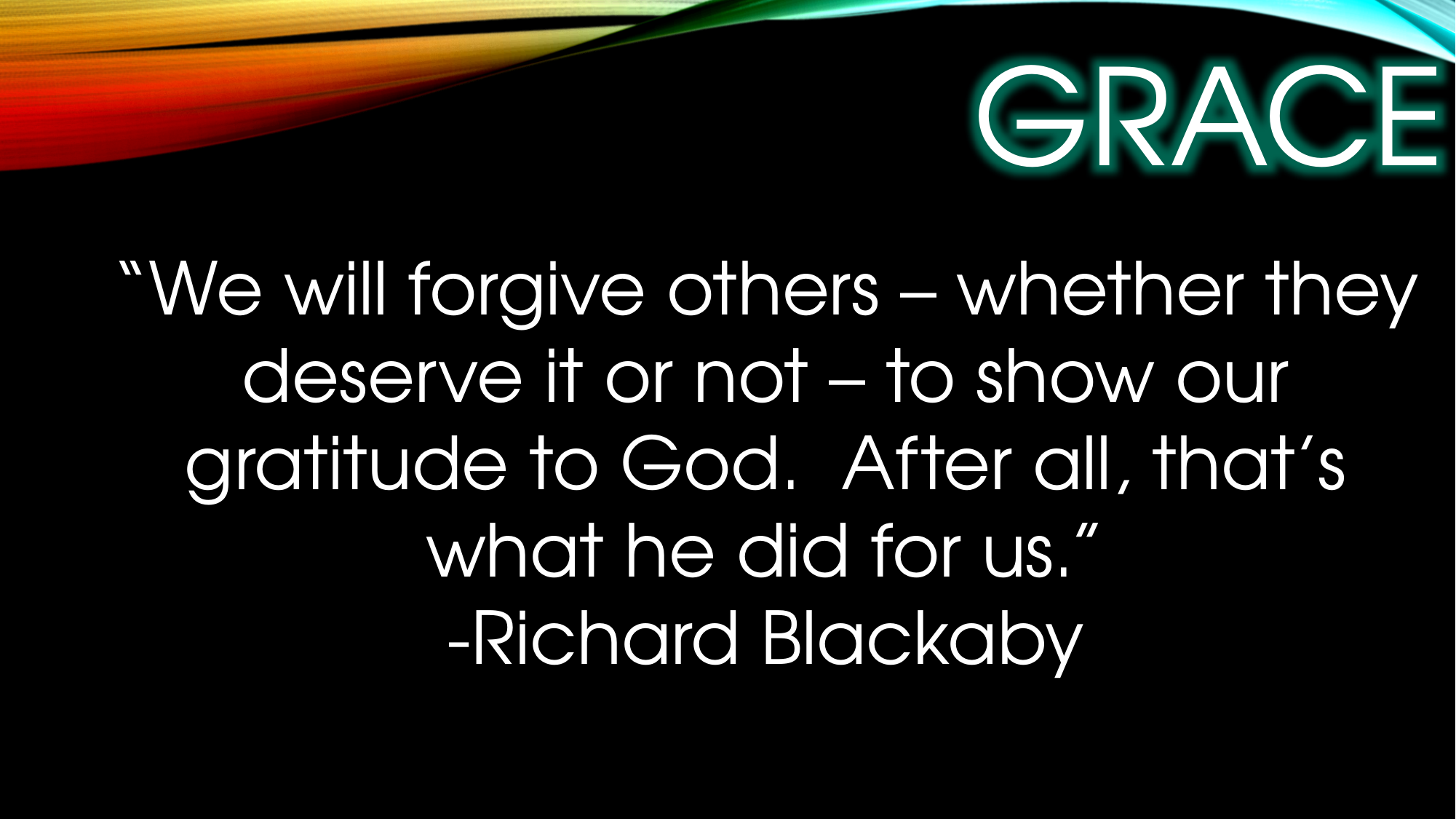

GRACE
“We will forgive others – whether they deserve it or not – to show our gratitude to God.  After all, that’s what he did for us.”
-Richard Blackaby